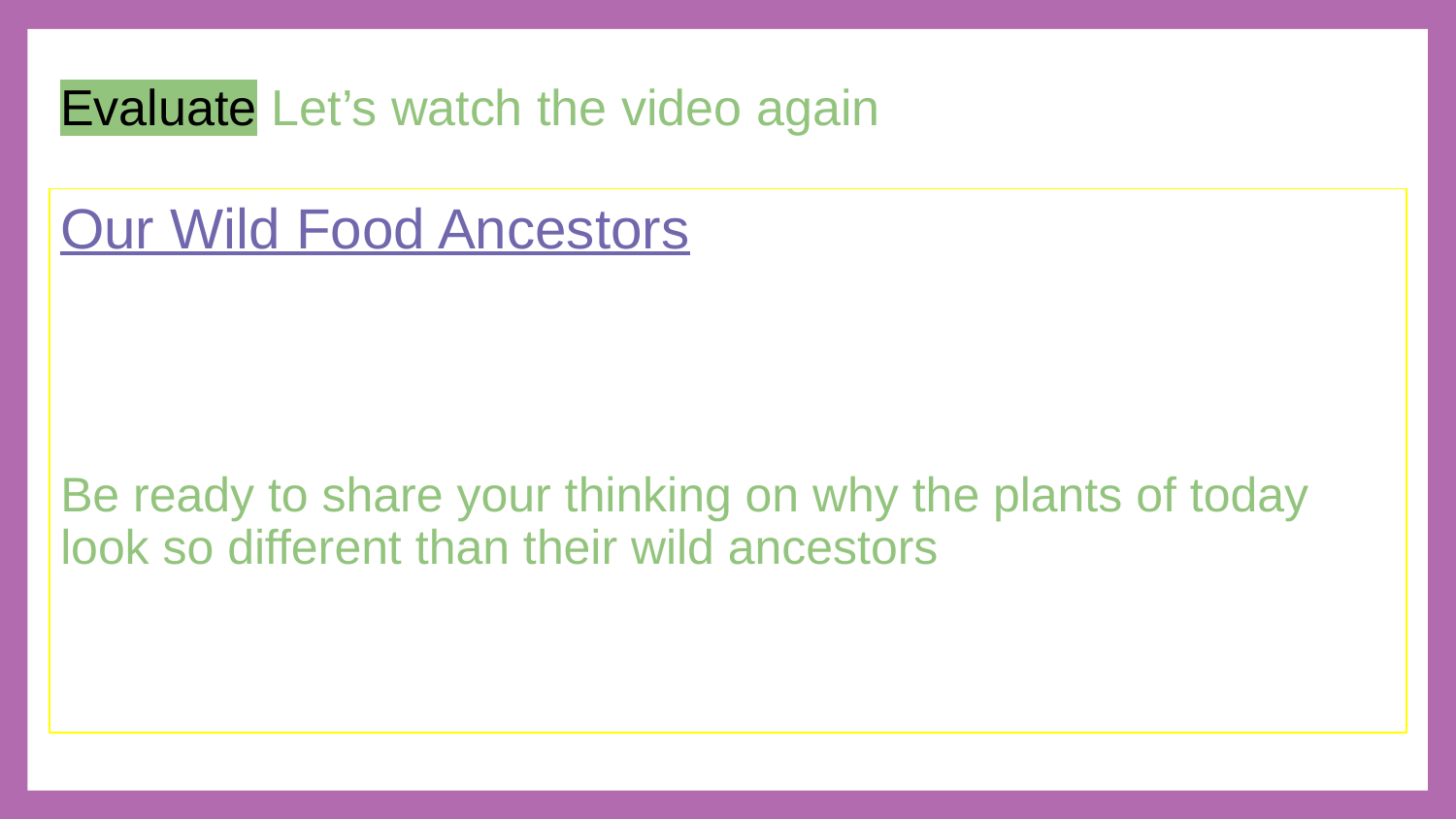

# Evaluate Let’s watch the video again
Our Wild Food Ancestors

Be ready to share your thinking on why the plants of today look so different than their wild ancestors